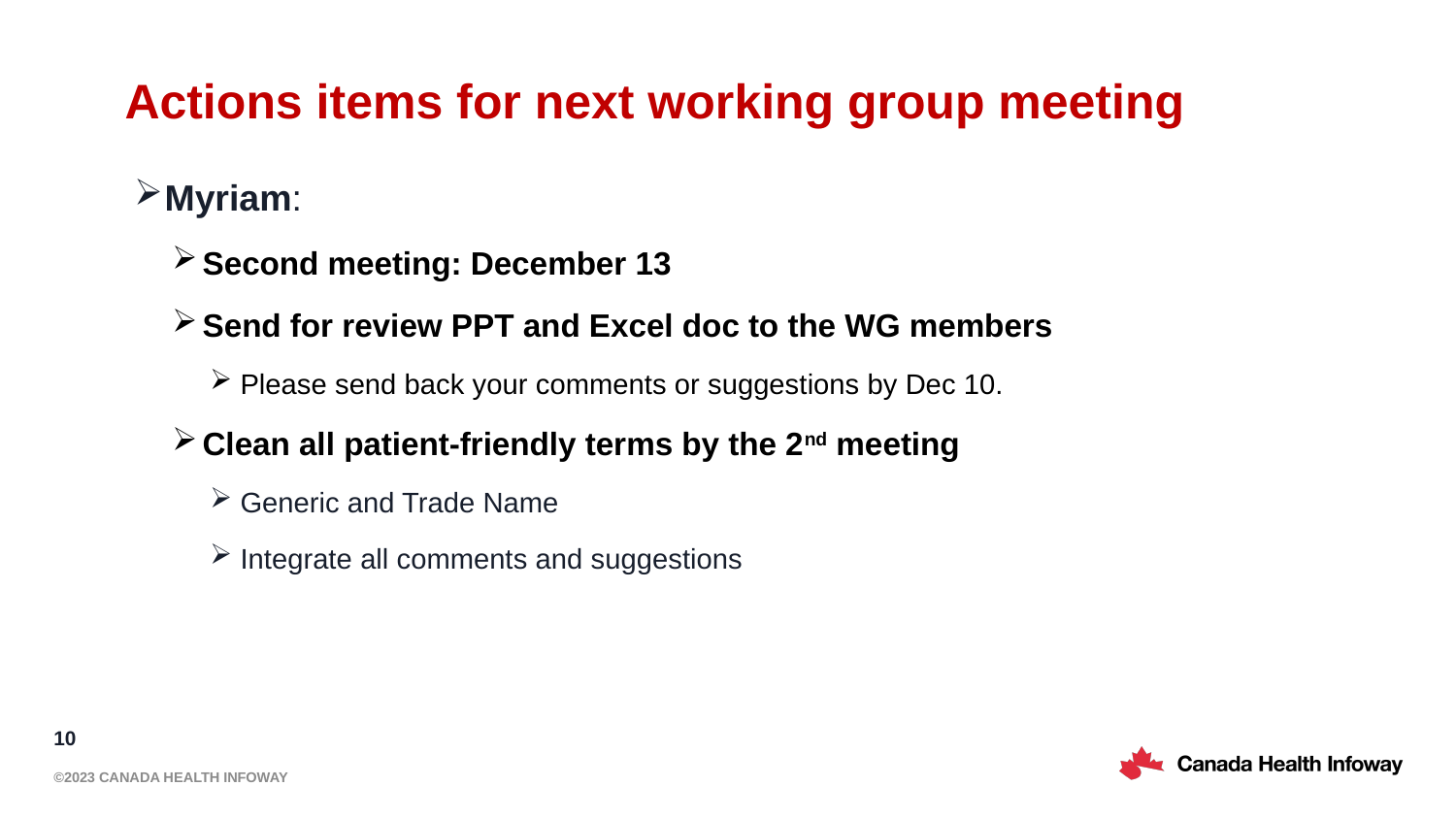

# Actions items for next working group meeting
Myriam:
Second meeting: December 13
Send for review PPT and Excel doc to the WG members
Please send back your comments or suggestions by Dec 10.
Clean all patient-friendly terms by the 2nd meeting
Generic and Trade Name
Integrate all comments and suggestions
10
©2023 Canada Health Infoway